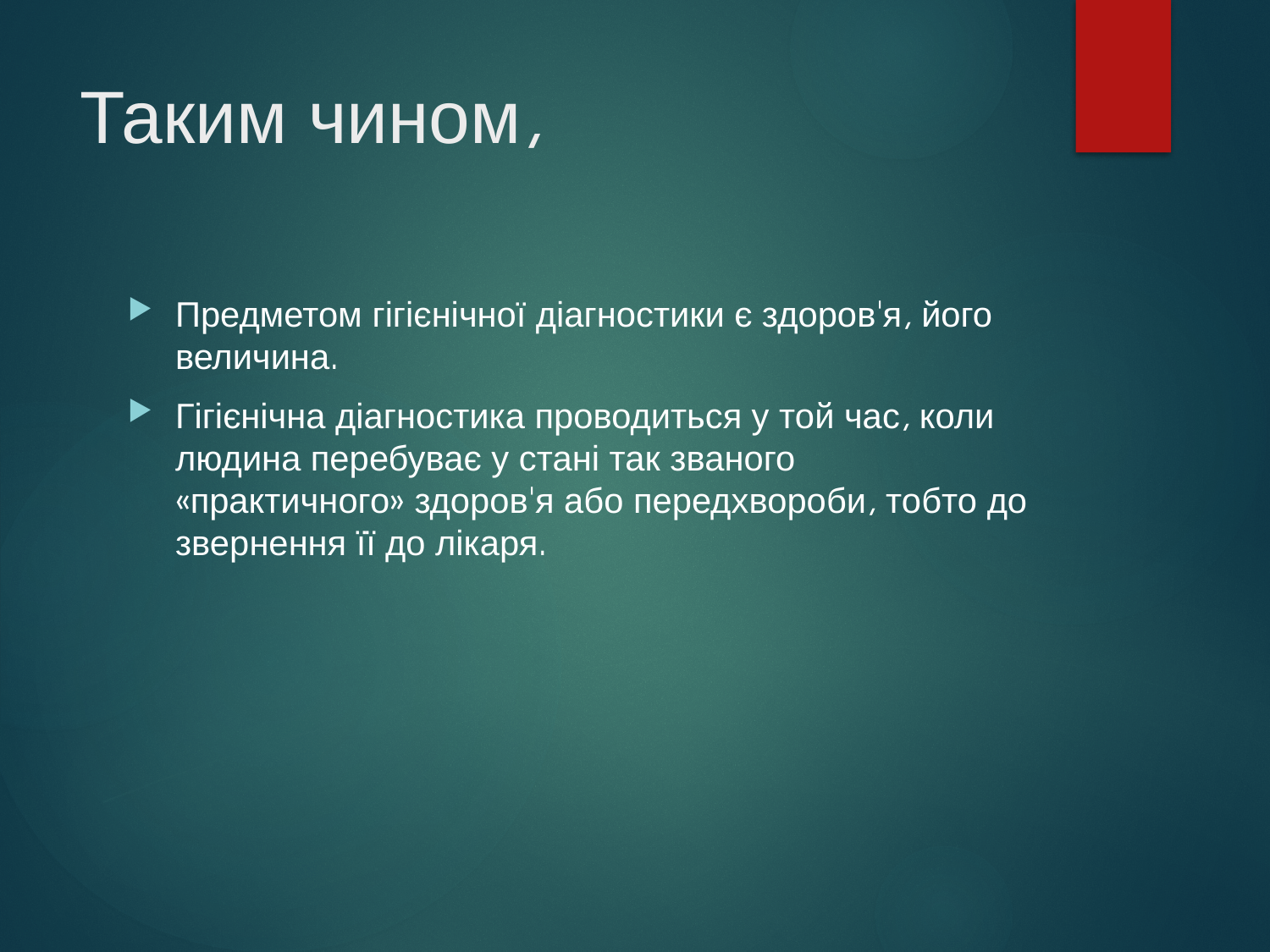

# Таким чином,
Предметом гігієнічної діагностики є здоров'я, його величина.
Гігієнічна діагностика проводиться у той час, коли людина перебуває у стані так званого «практичного» здоров'я або передхвороби, тобто до звернення її до лікаря.